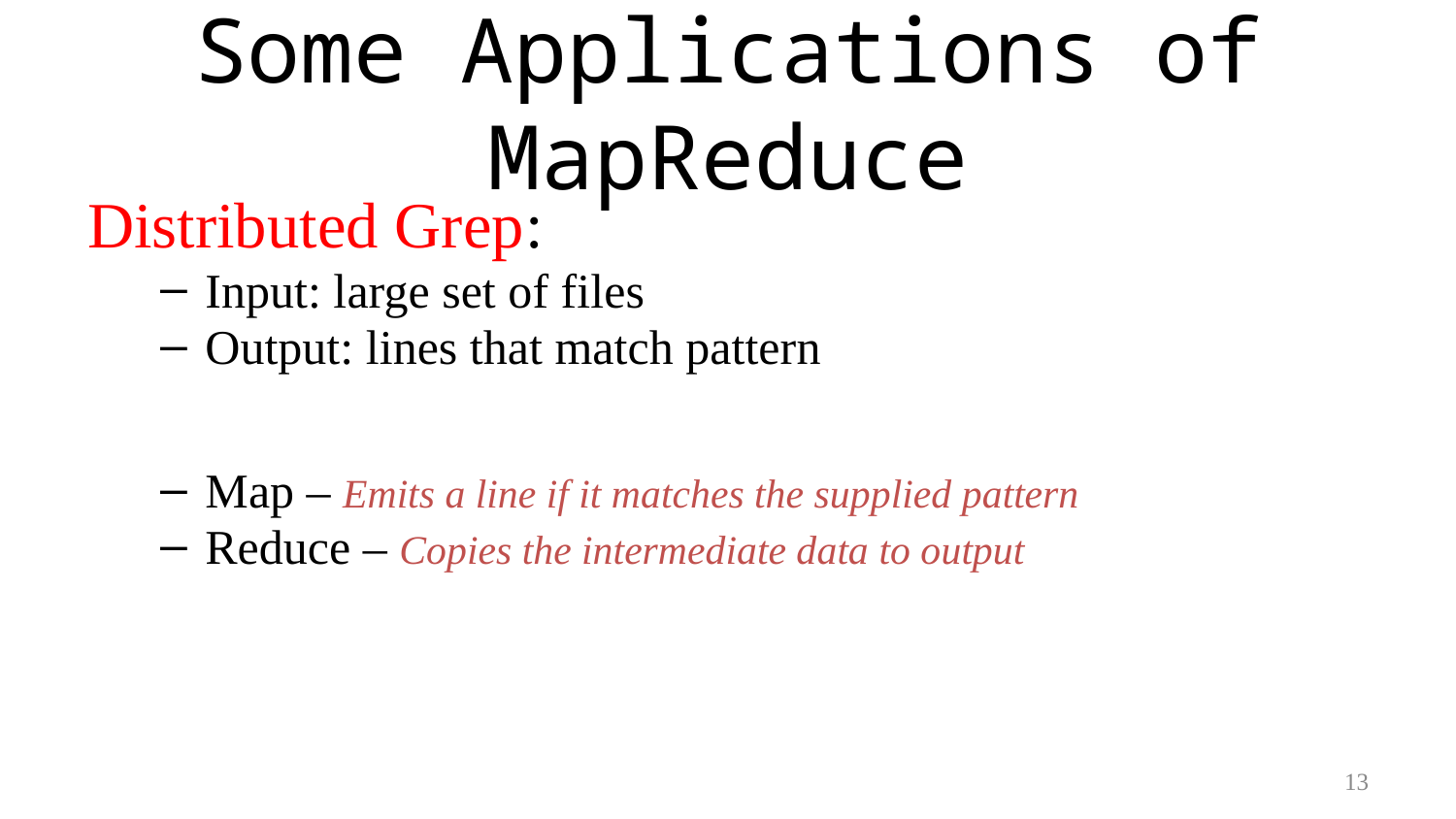

# Some Applications of MapReduce
Distributed Grep:
Input: large set of files
Output: lines that match pattern

Map – Emits a line if it matches the supplied pattern
Reduce – Copies the intermediate data to output

13